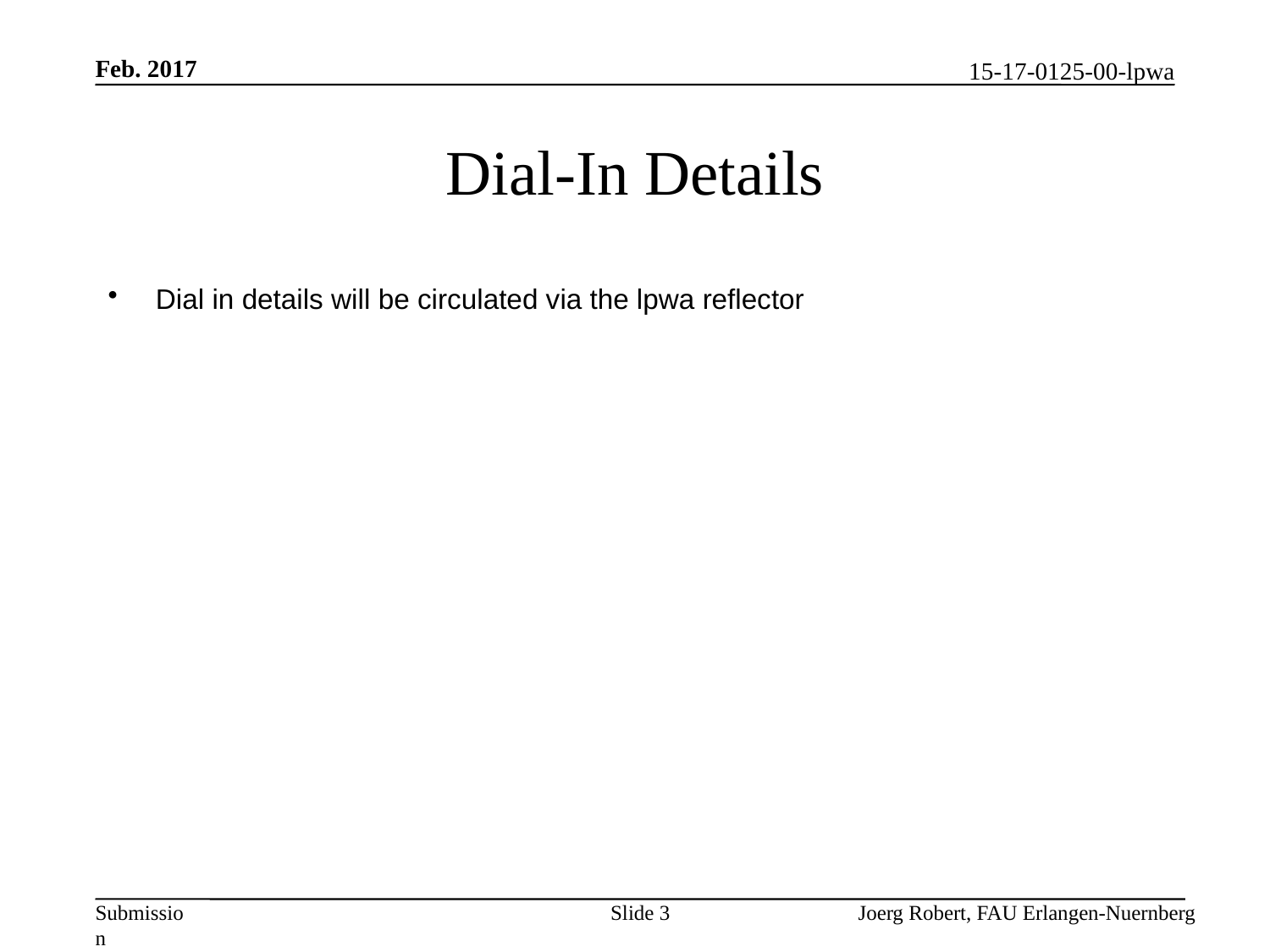

Feb. 2017
# Dial-In Details
Dial in details will be circulated via the lpwa reflector

Slide 3
Joerg Robert, FAU Erlangen-Nuernberg